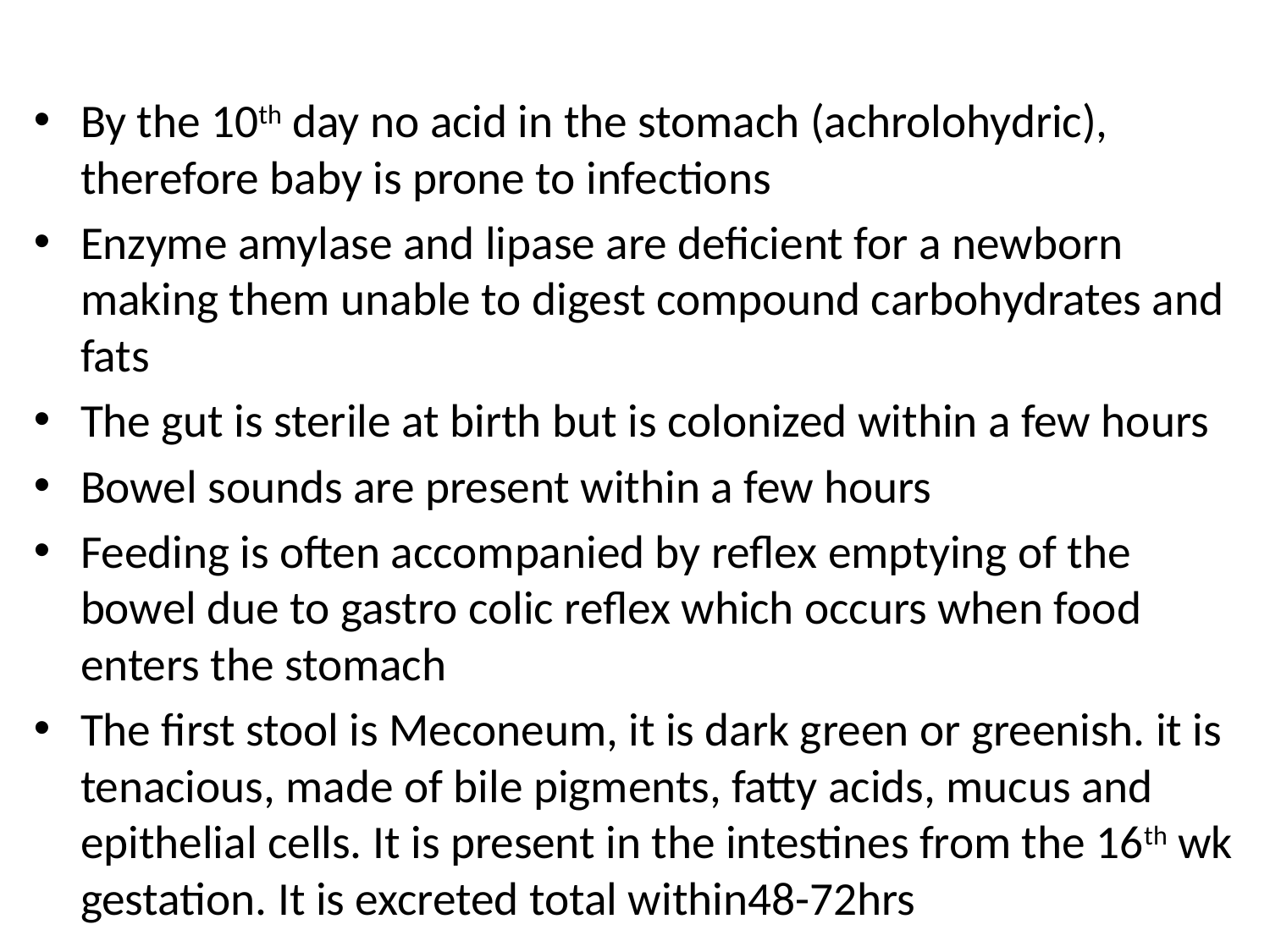

#
By the 10th day no acid in the stomach (achrolohydric), therefore baby is prone to infections
Enzyme amylase and lipase are deficient for a newborn making them unable to digest compound carbohydrates and fats
The gut is sterile at birth but is colonized within a few hours
Bowel sounds are present within a few hours
Feeding is often accompanied by reflex emptying of the bowel due to gastro colic reflex which occurs when food enters the stomach
The first stool is Meconeum, it is dark green or greenish. it is tenacious, made of bile pigments, fatty acids, mucus and epithelial cells. It is present in the intestines from the 16th wk gestation. It is excreted total within48-72hrs